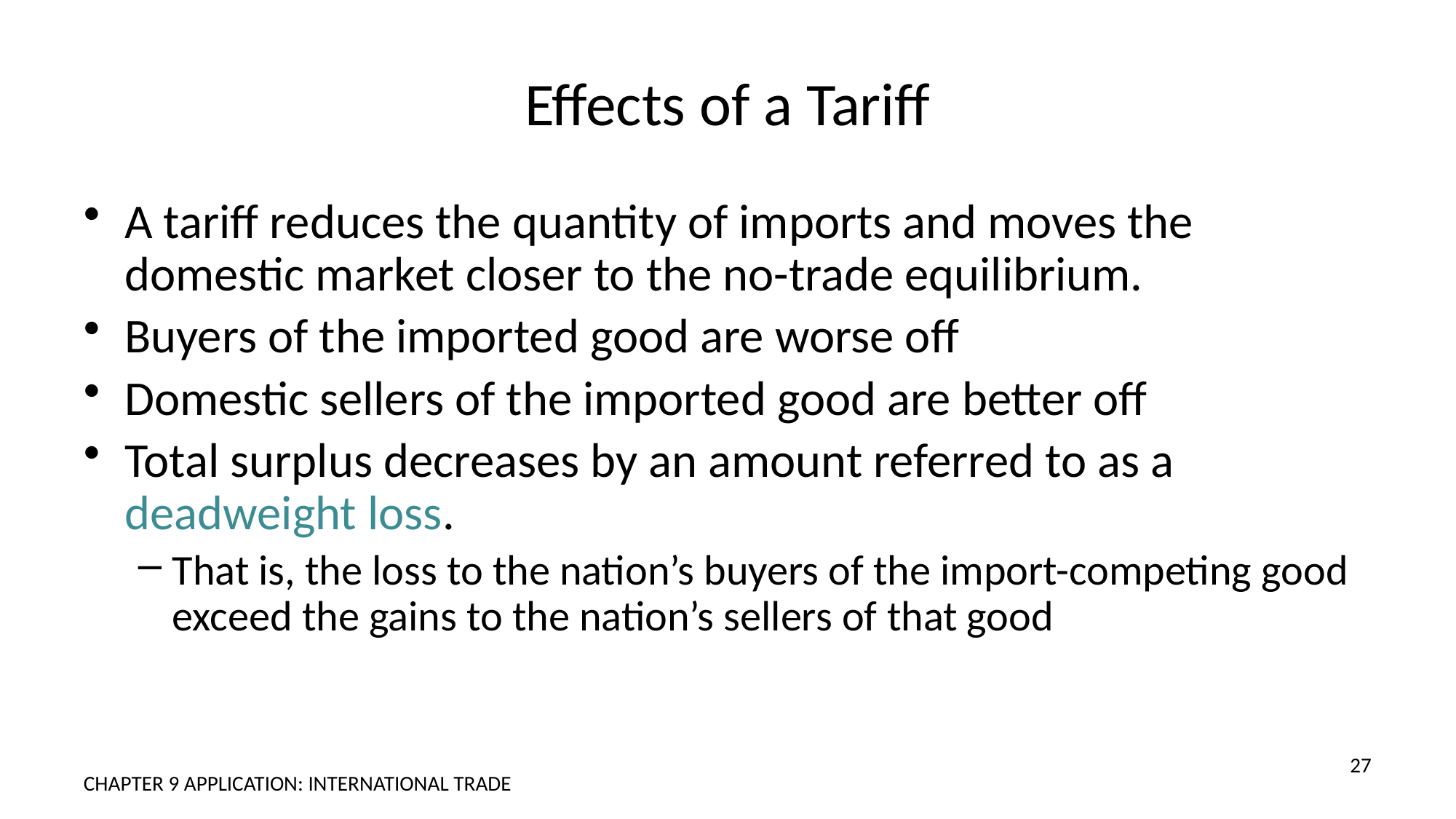

# Effects of a Tariff
A tariff reduces the quantity of imports and moves the domestic market closer to the no-trade equilibrium.
Buyers of the imported good are worse off
Domestic sellers of the imported good are better off
Total surplus decreases by an amount referred to as a deadweight loss.
That is, the loss to the nation’s buyers of the import-competing good exceed the gains to the nation’s sellers of that good
27
CHAPTER 9 APPLICATION: INTERNATIONAL TRADE